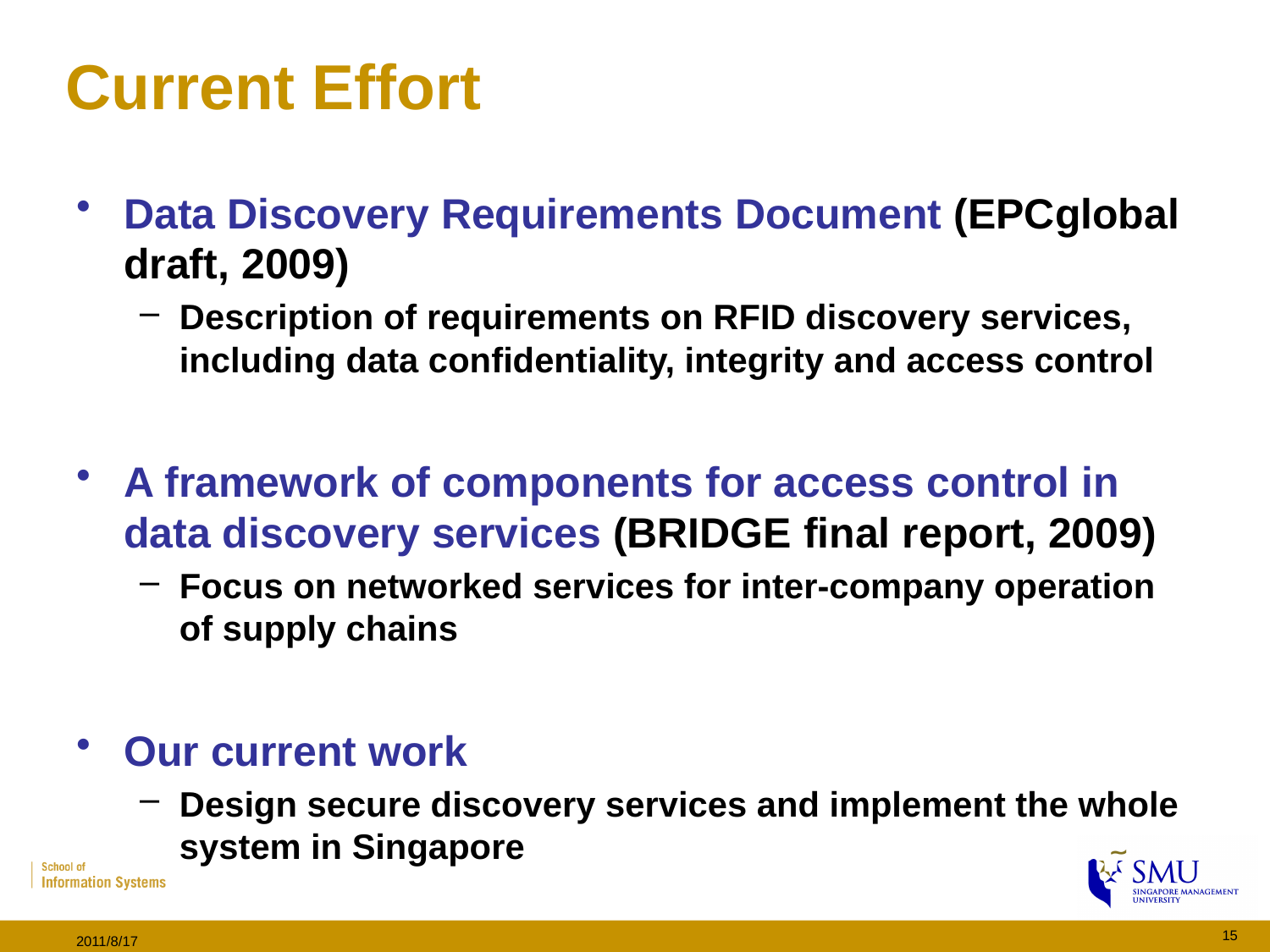

# Current Effort
Data Discovery Requirements Document (EPCglobal draft, 2009)
Description of requirements on RFID discovery services, including data confidentiality, integrity and access control

A framework of components for access control in data discovery services (BRIDGE final report, 2009)
Focus on networked services for inter-company operation of supply chains

Our current work
Design secure discovery services and implement the whole system in Singapore
15
2011/8/17